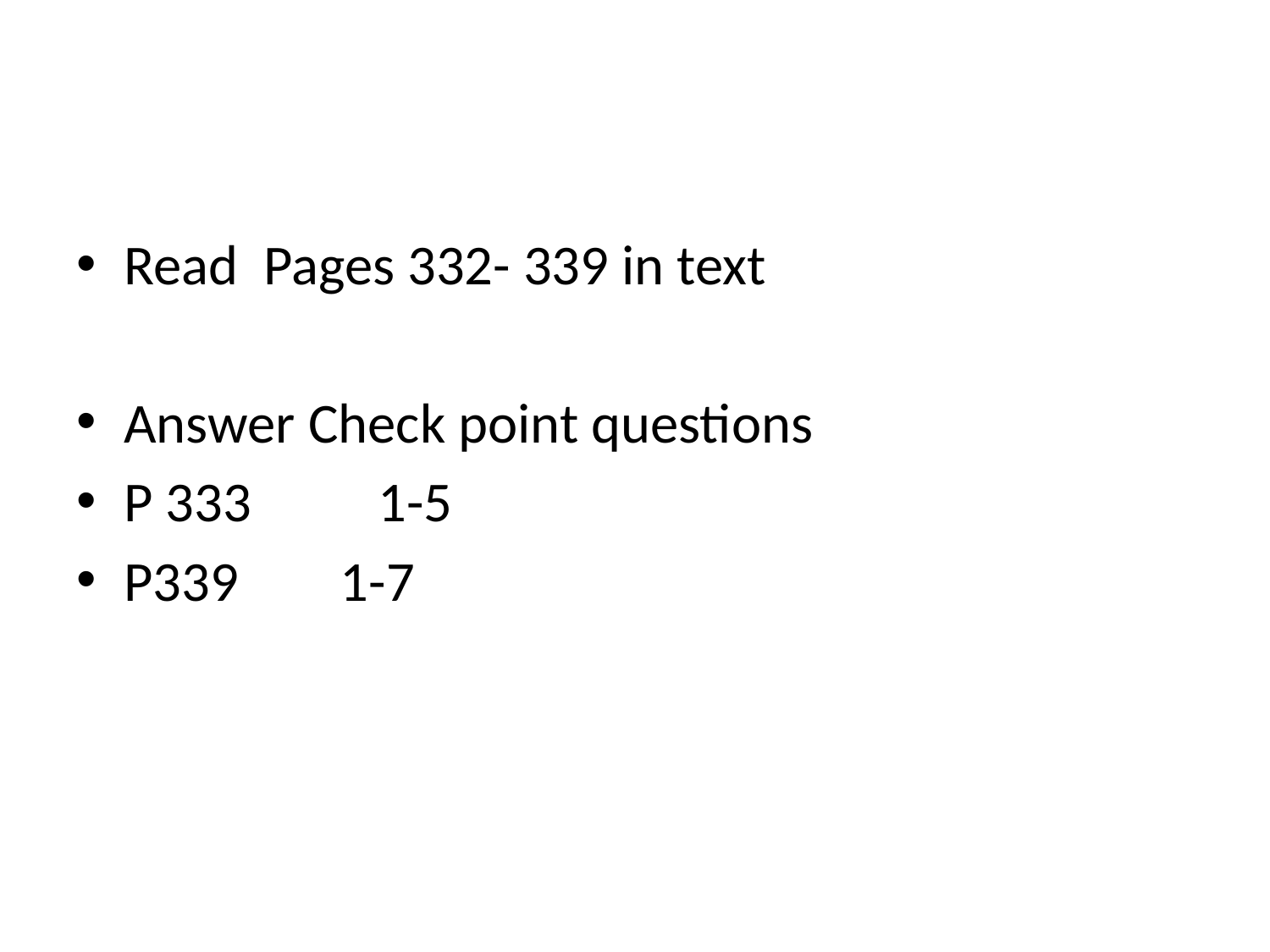

#
Read  Pages 332- 339 in text

Answer Check point questions
P 333 	1-5
P339        1-7